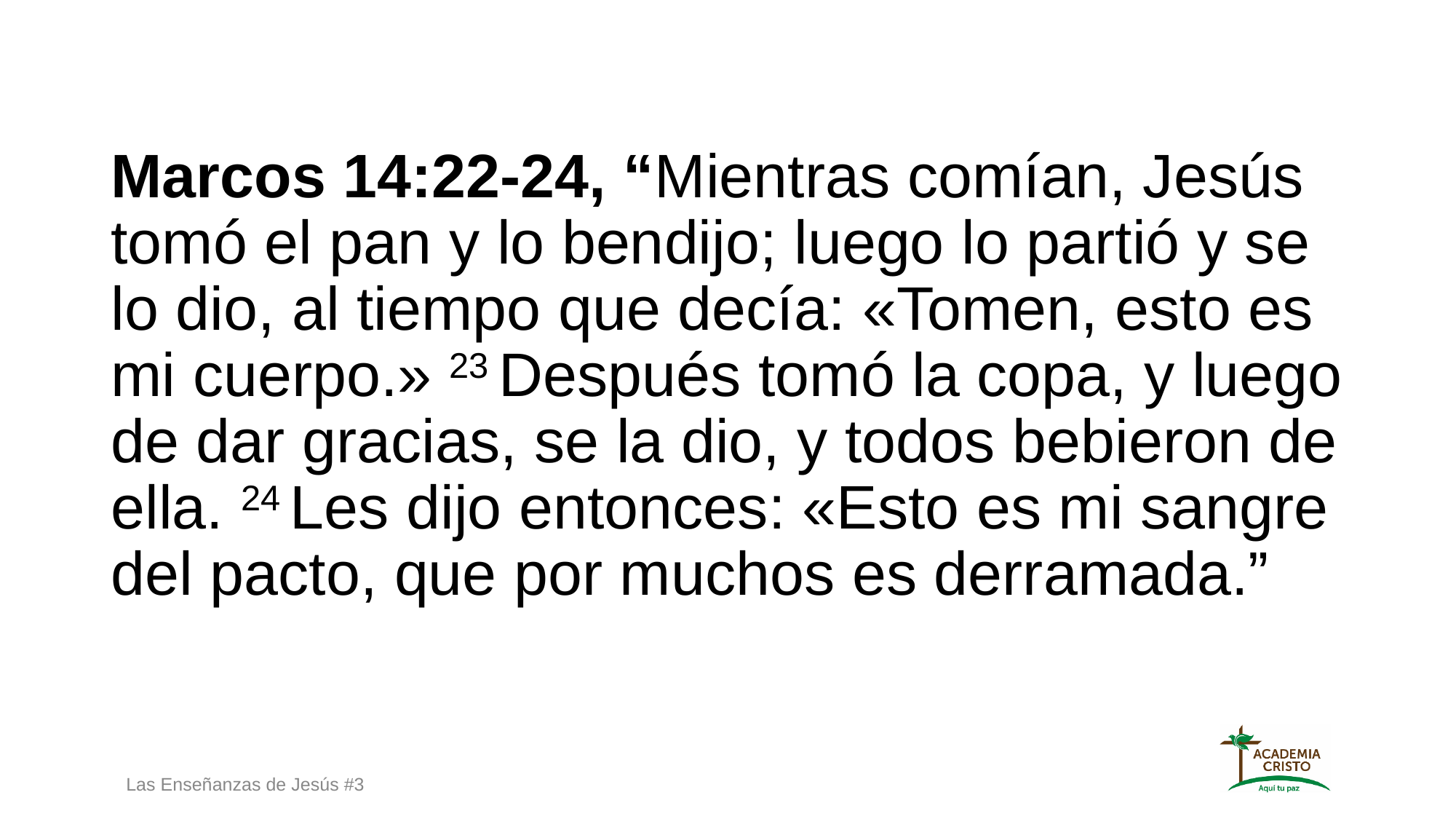

Marcos 14:22-24, “Mientras comían, Jesús tomó el pan y lo bendijo; luego lo partió y se lo dio, al tiempo que decía: «Tomen, esto es mi cuerpo.» 23 Después tomó la copa, y luego de dar gracias, se la dio, y todos bebieron de ella. 24 Les dijo entonces: «Esto es mi sangre del pacto, que por muchos es derramada.”

Las Enseñanzas de Jesús #3